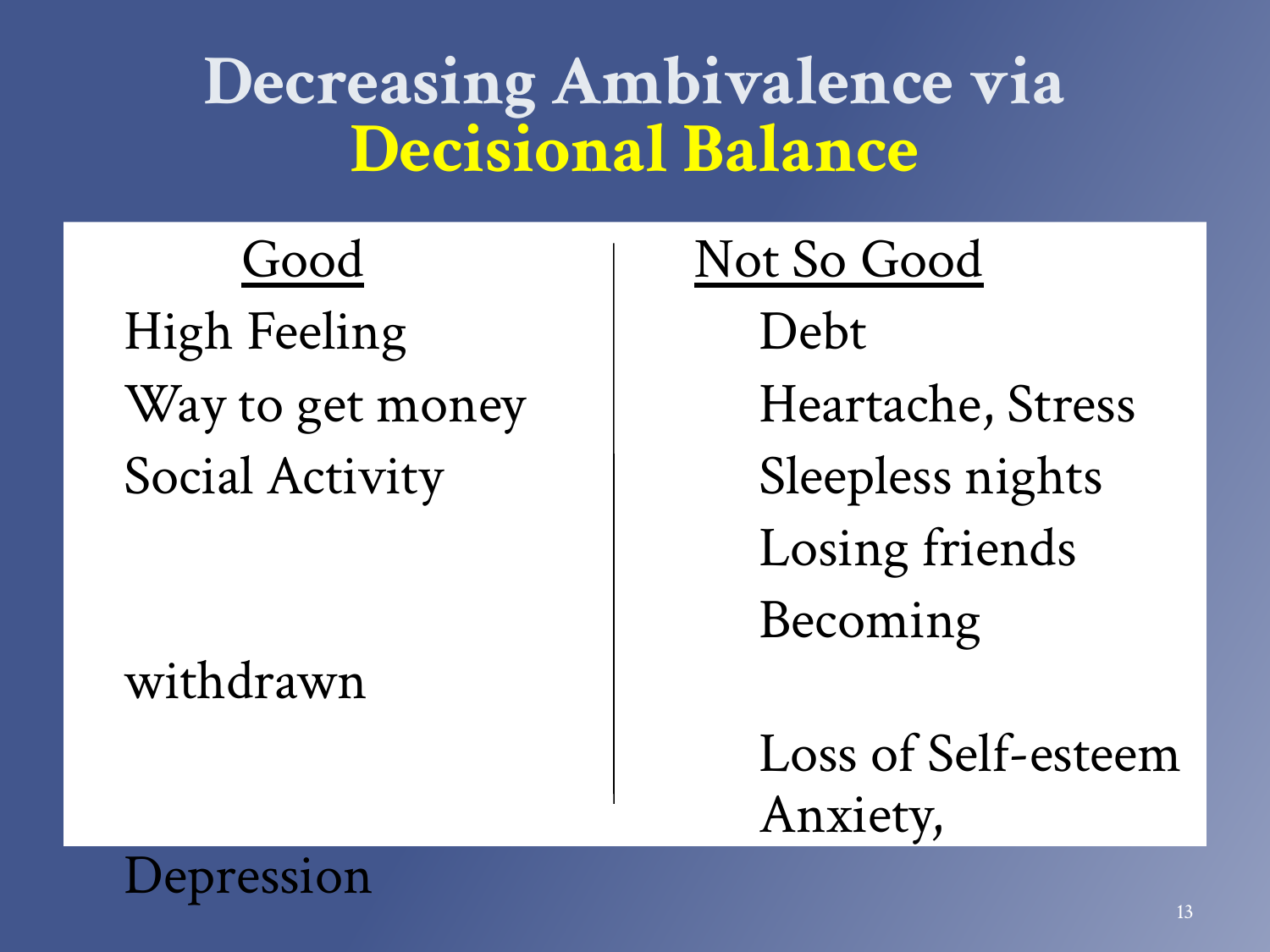

# Decreasing Ambivalence via Decisional Balance
             Good                          Not So Good
	High Feeling                    	Debt
	Way to get money		Heartache, Stress
	Social Activity 			Sleepless nights
						Losing friends
						Becoming withdrawn
						Loss of Self-esteem 					Anxiety, Depression

13